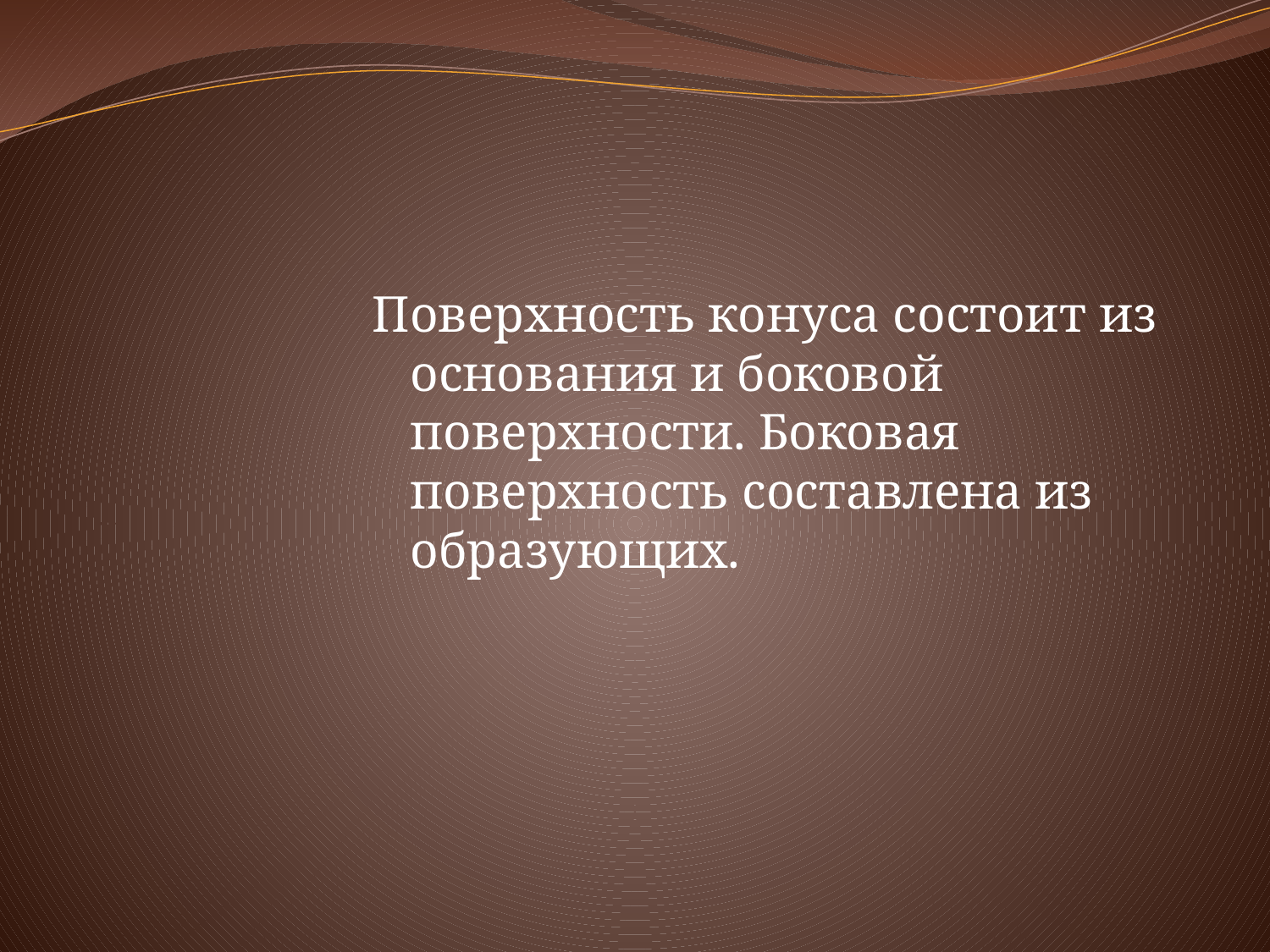

Поверхность конуса состоит из основания и боковой поверхности. Боковая поверхность составлена из образующих.